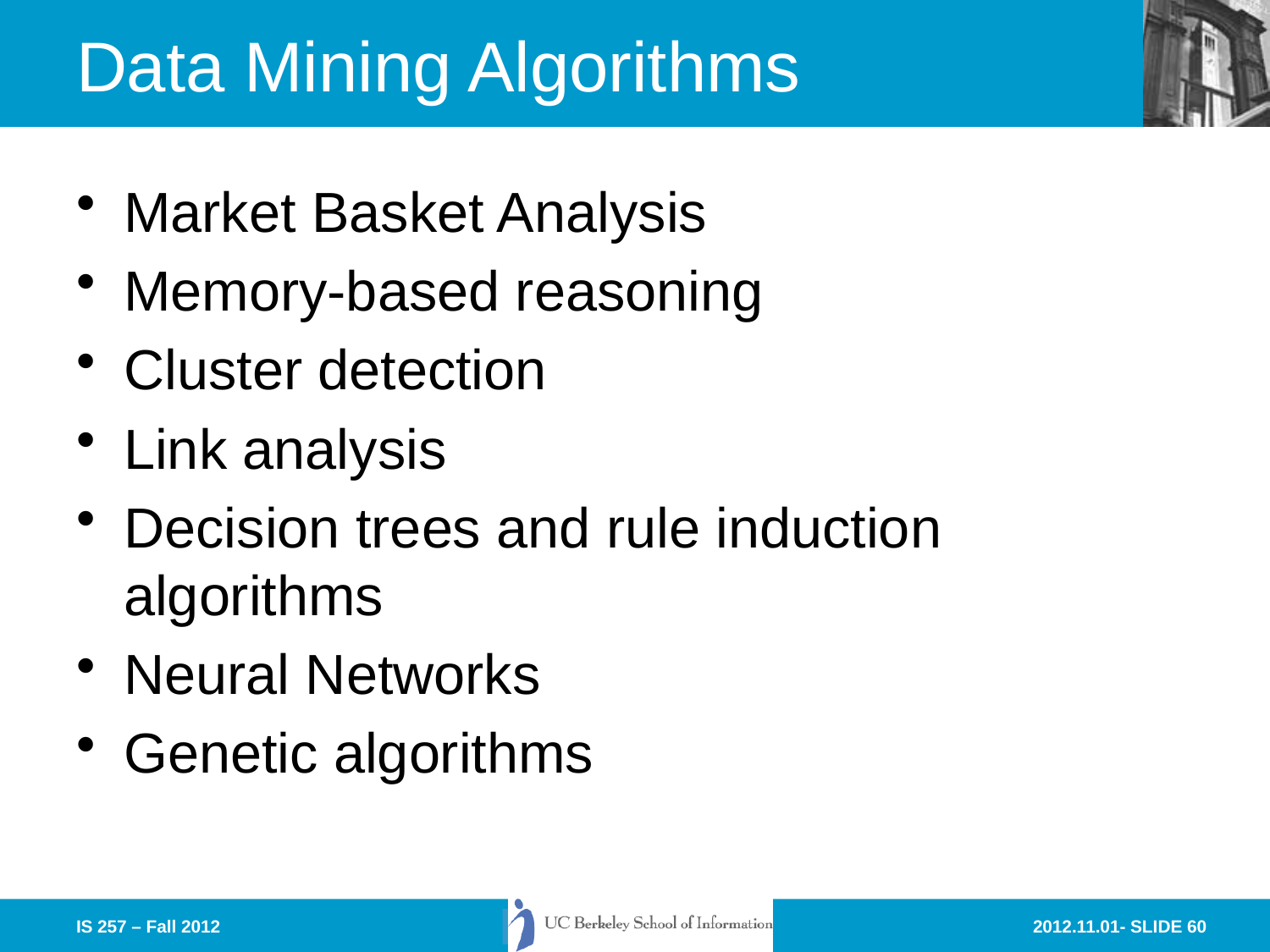

# Data Mining Algorithms
Market Basket Analysis
Memory-based reasoning
Cluster detection
Link analysis
Decision trees and rule induction algorithms
Neural Networks
Genetic algorithms
IS 257 – Fall 2012